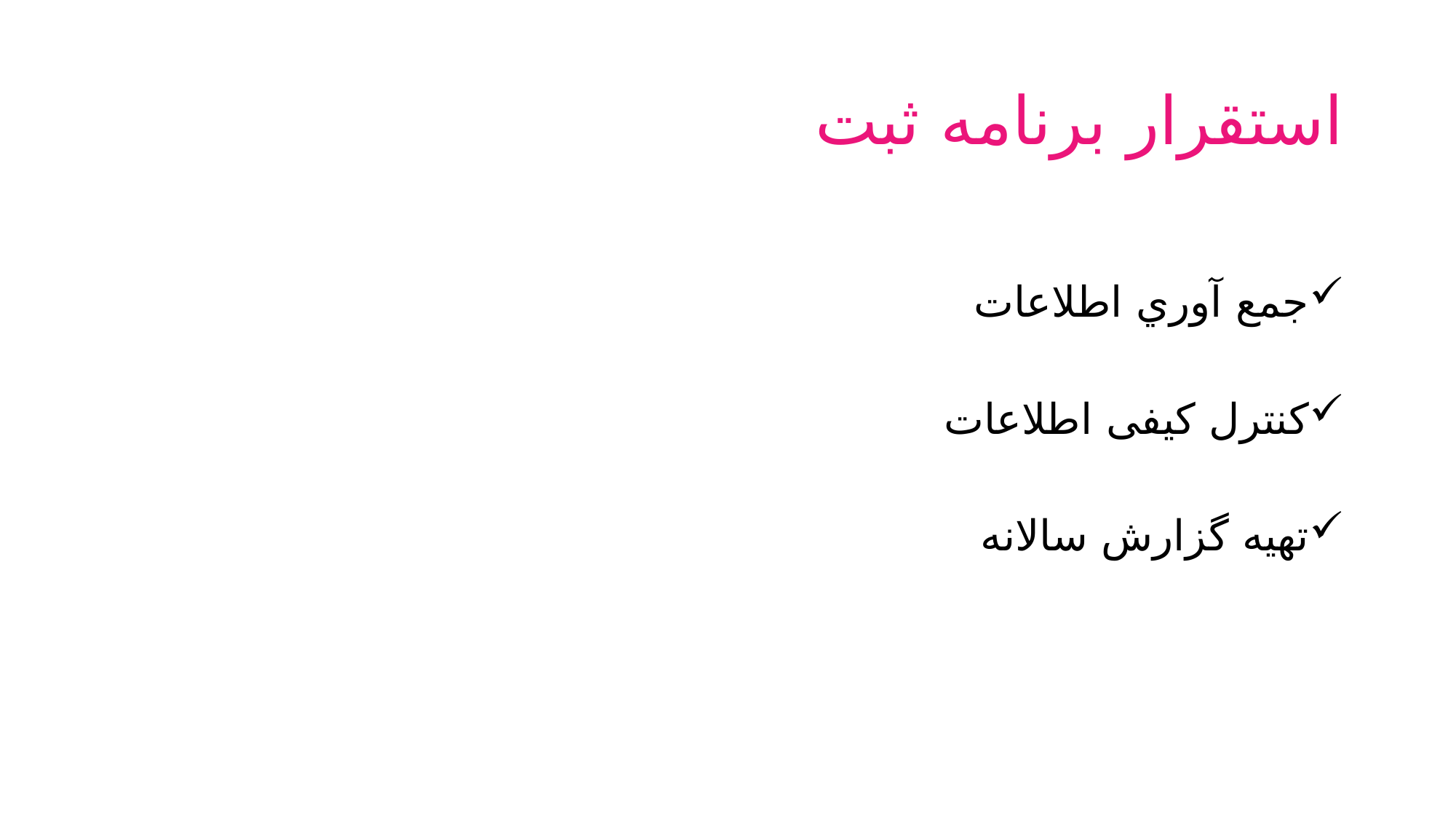

# استقرار برنامه ثبت
جمع آوري اطلاعات
کنترل کیفی اطلاعات
تهیه گزارش سالانه